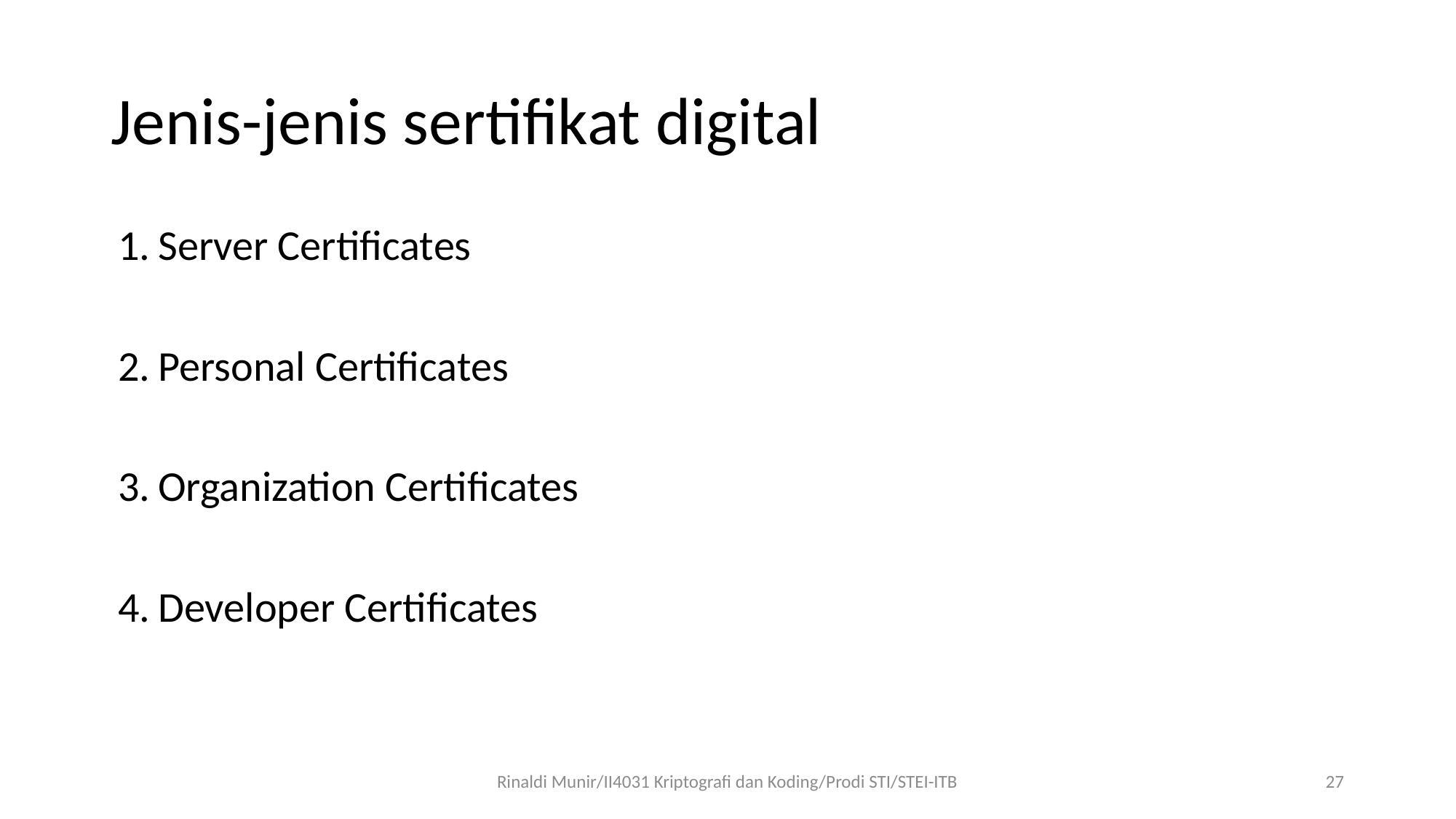

# Jenis-jenis sertifikat digital
Server Certificates

Personal Certificates

Organization Certificates

Developer Certificates

Rinaldi Munir/II4031 Kriptografi dan Koding/Prodi STI/STEI-ITB
27